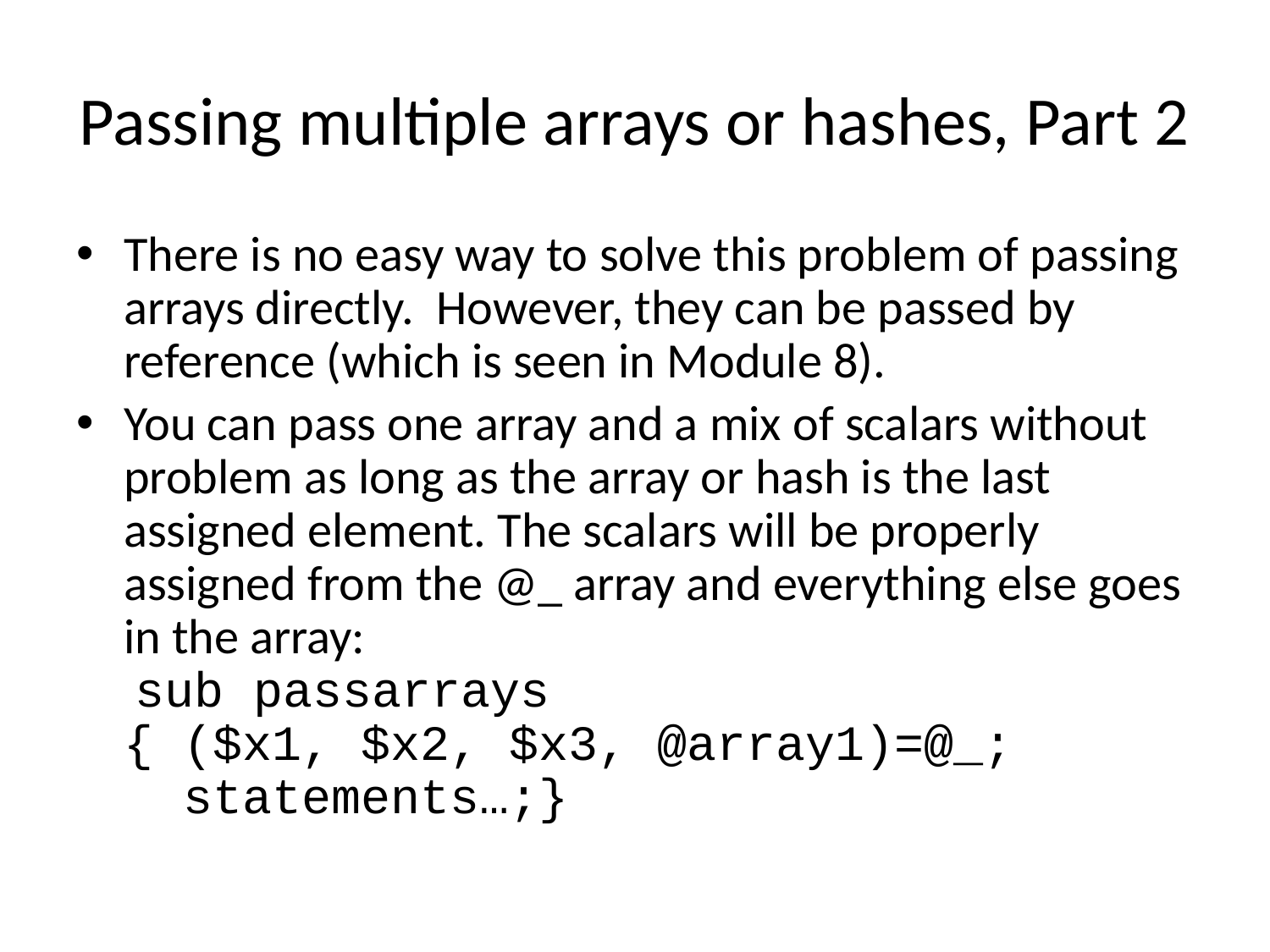

# Passing multiple arrays or hashes, Part 2
There is no easy way to solve this problem of passing arrays directly.  However, they can be passed by reference (which is seen in Module 8).
You can pass one array and a mix of scalars without problem as long as the array or hash is the last assigned element. The scalars will be properly assigned from the @_ array and everything else goes in the array:
 sub passarrays
{ ($x1, $x2, $x3, @array1)=@_;
  statements…;}